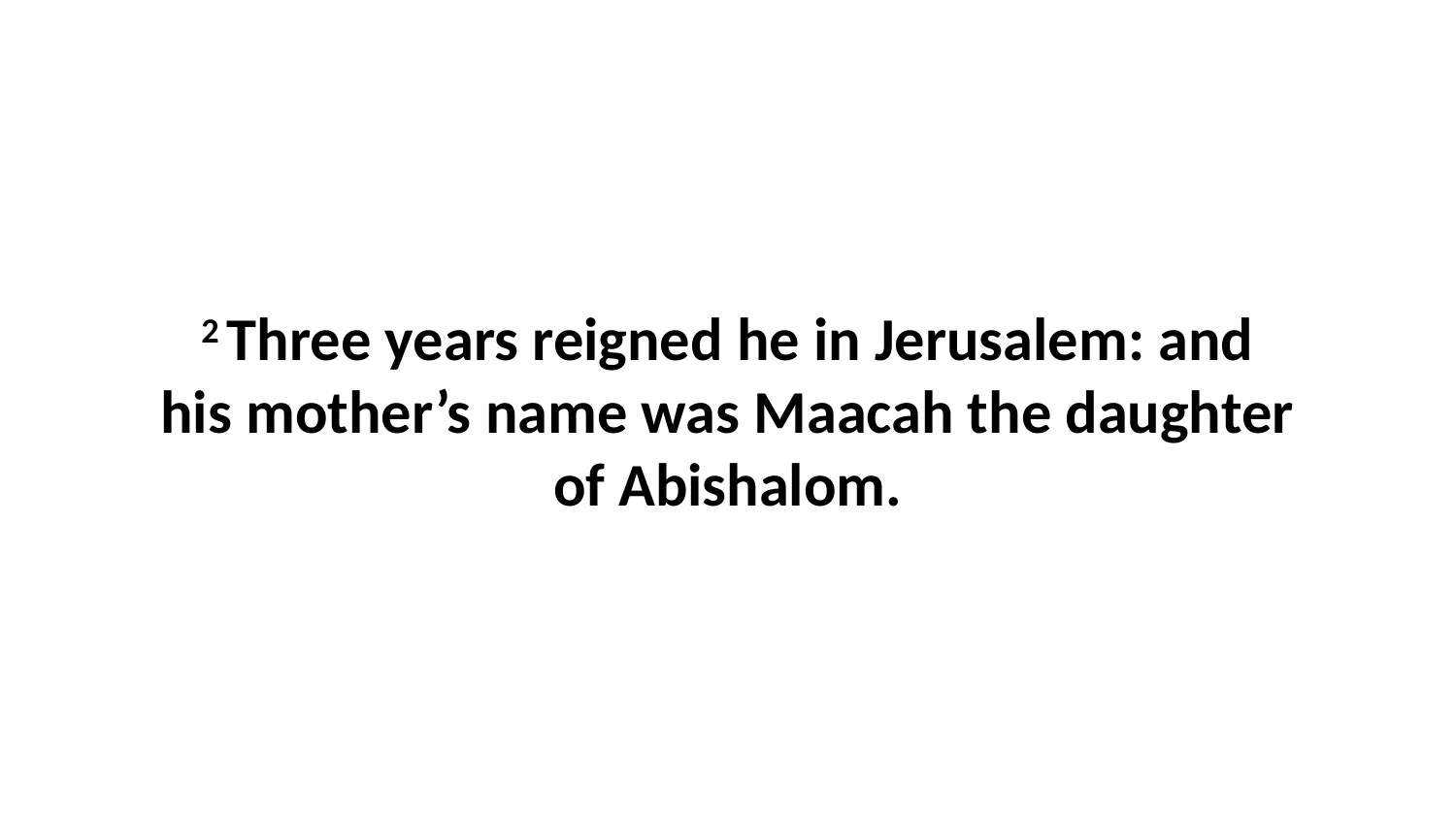

2 Three years reigned he in Jerusalem: and his mother’s name was Maacah the daughter of Abishalom.